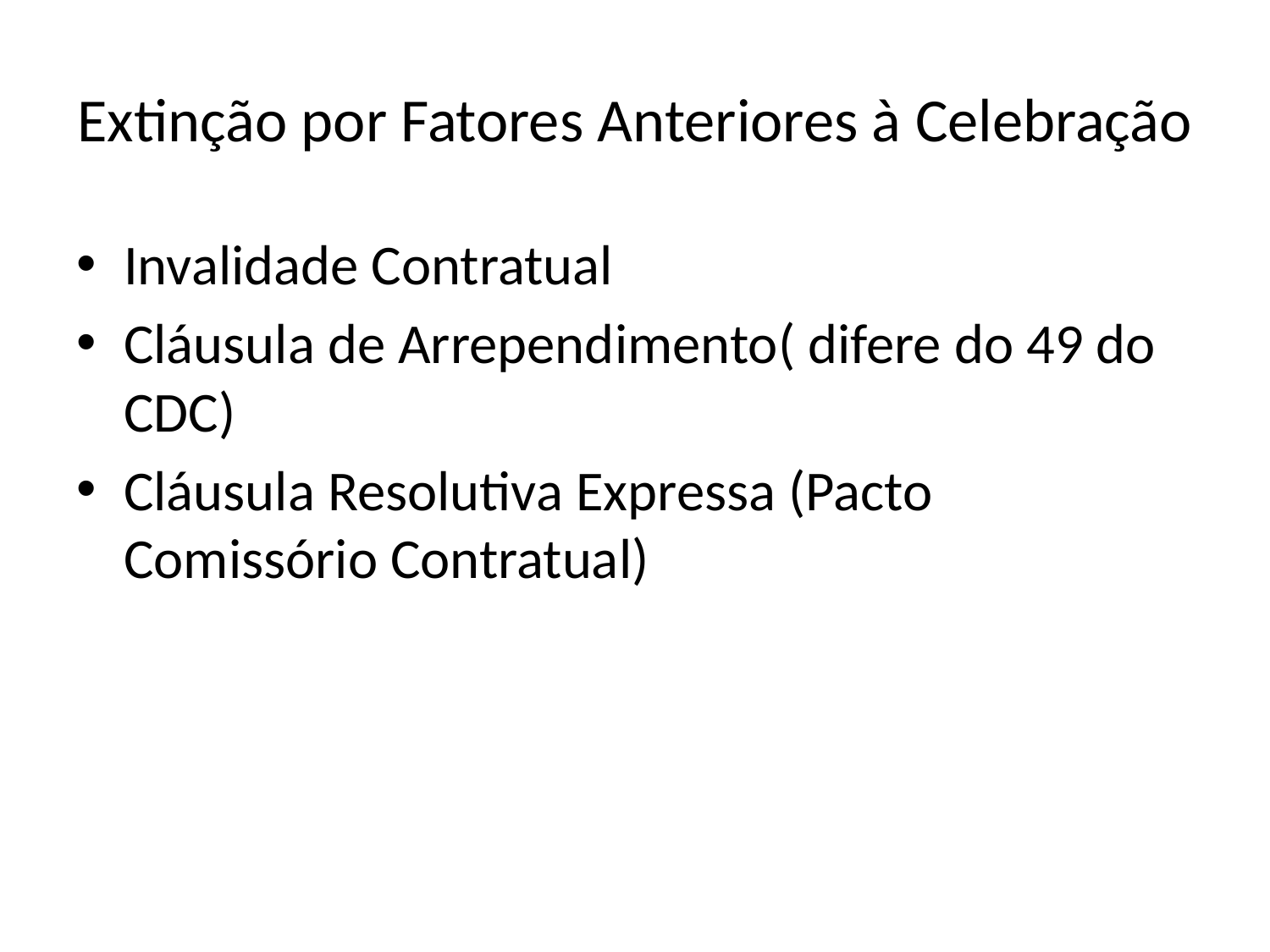

# Extinção por Fatores Anteriores à Celebração
Invalidade Contratual
Cláusula de Arrependimento( difere do 49 do CDC)
Cláusula Resolutiva Expressa (Pacto Comissório Contratual)